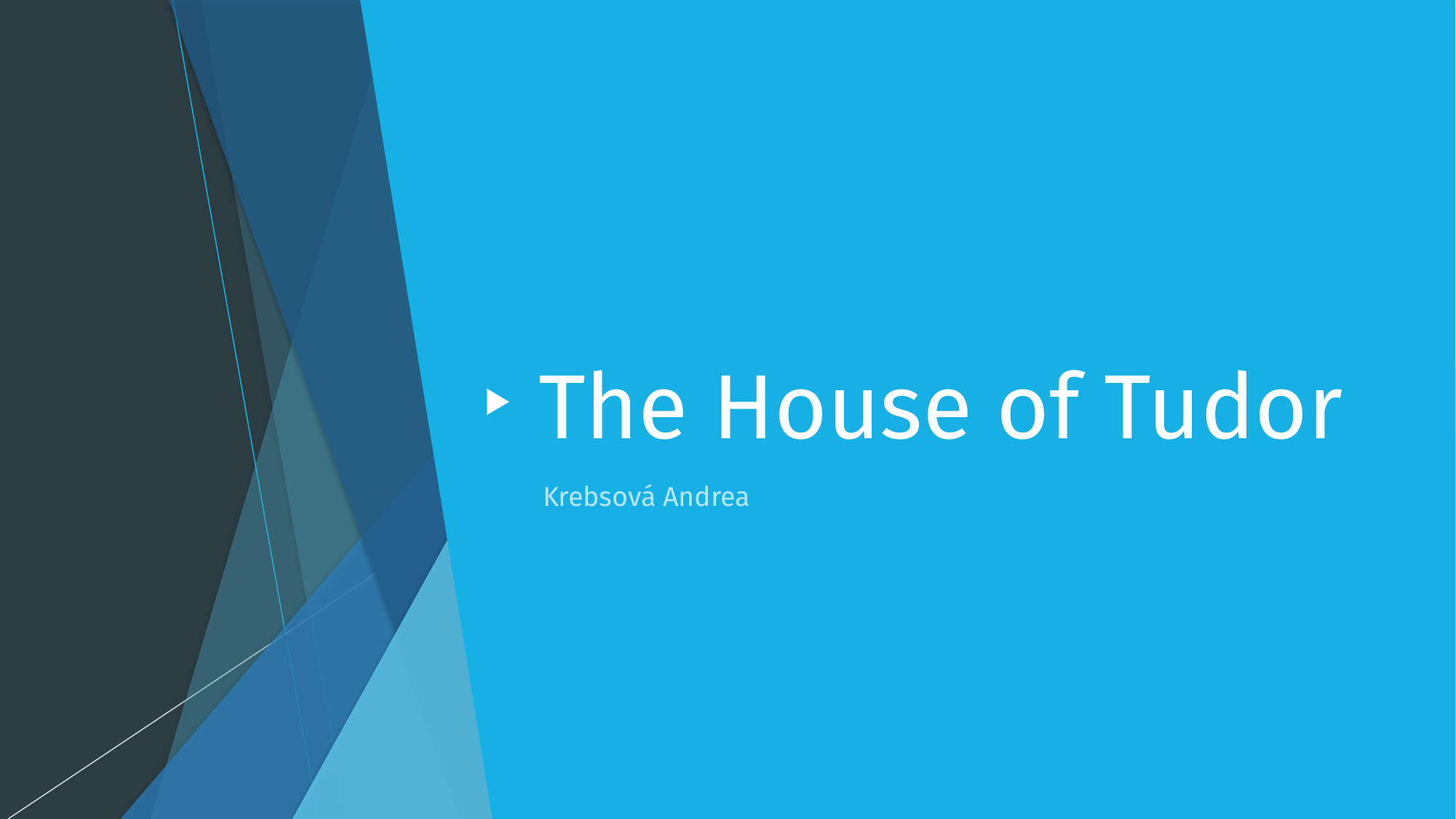

# The House of Tudor

Krebsová Andrea